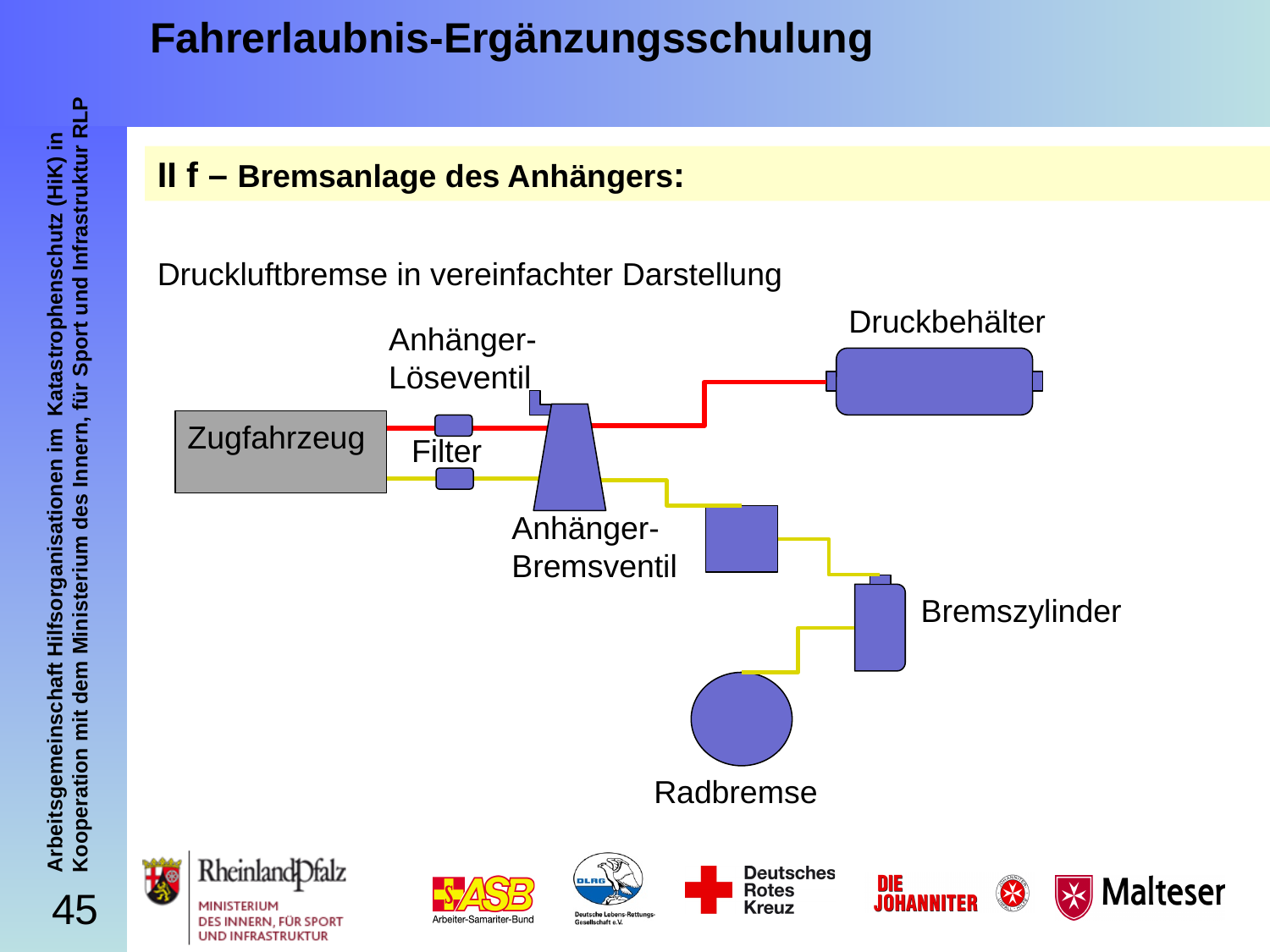

Fahrerlaubnis-Ergänzungsschulung
II f – Bremsanlage des Anhängers:

Druckluftbremse in vereinfachter Darstellung

Druckbehälter
Anhänger-Löseventil

Zugfahrzeug

Filter
Anhänger-Bremsventil
Bremszylinder
Radbremse